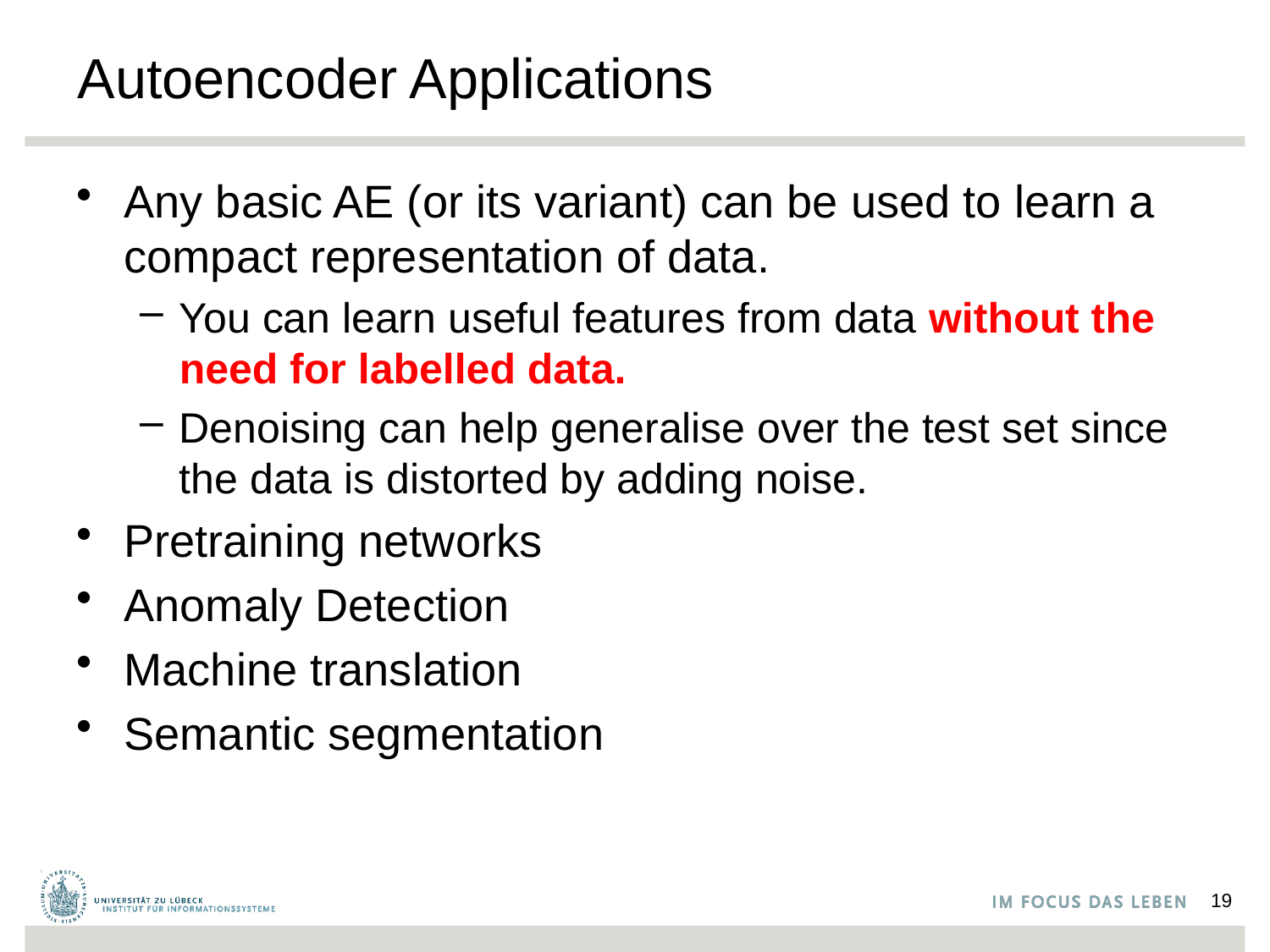

# Autoencoder Applications
Any basic AE (or its variant) can be used to learn a compact representation of data.
You can learn useful features from data without the need for labelled data.
Denoising can help generalise over the test set since the data is distorted by adding noise.
Pretraining networks
Anomaly Detection
Machine translation
Semantic segmentation

19